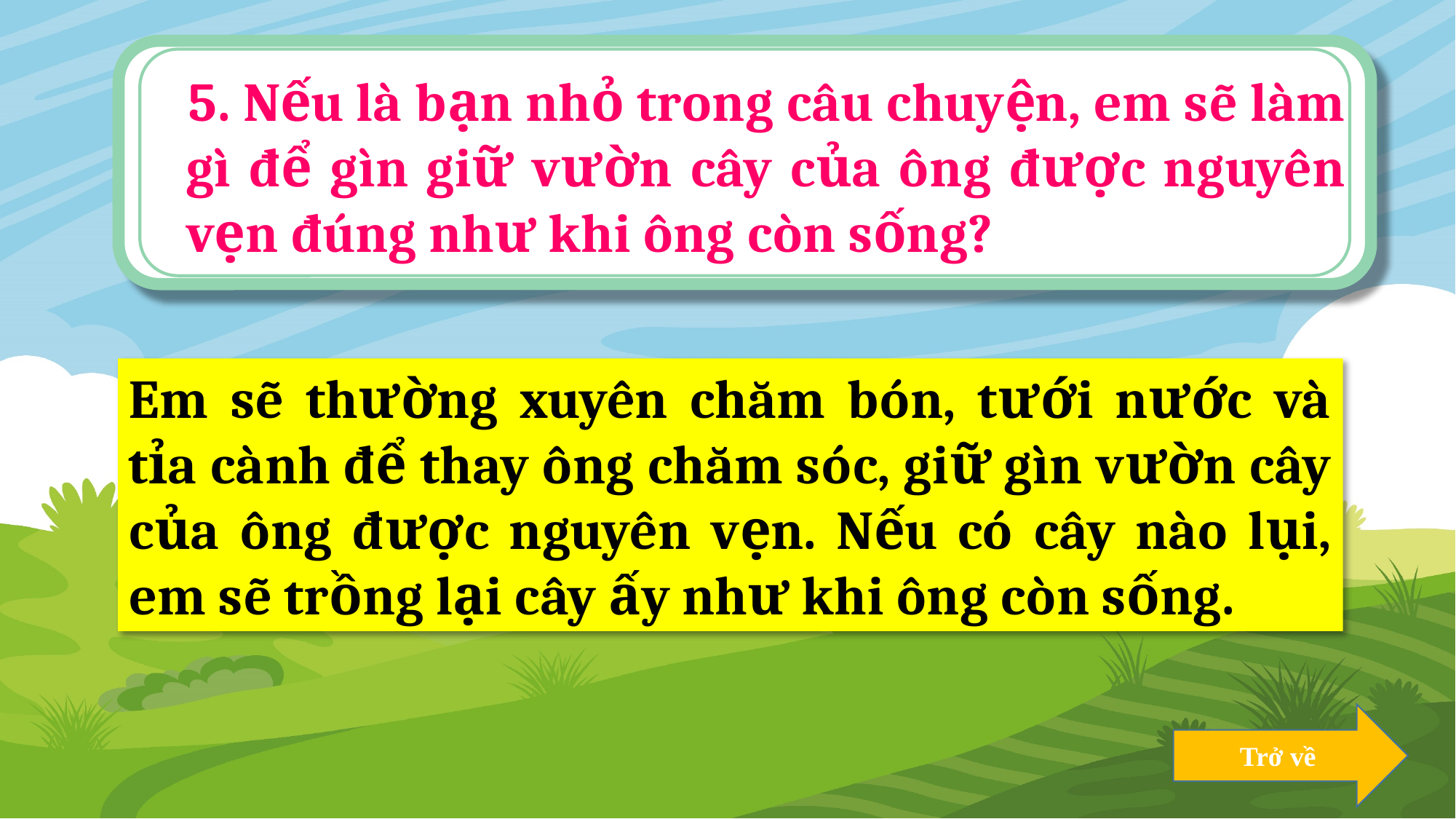

5. Nếu là bạn nhỏ trong câu chuyện, em sẽ làm gì để gìn giữ vườn cây của ông được nguyên vẹn đúng như khi ông còn sống?
Em sẽ thường xuyên chăm bón, tưới nước và tỉa cành để thay ông chăm sóc, giữ gìn vườn cây của ông được nguyên vẹn. Nếu có cây nào lụi, em sẽ trồng lại cây ấy như khi ông còn sống.
Trở về